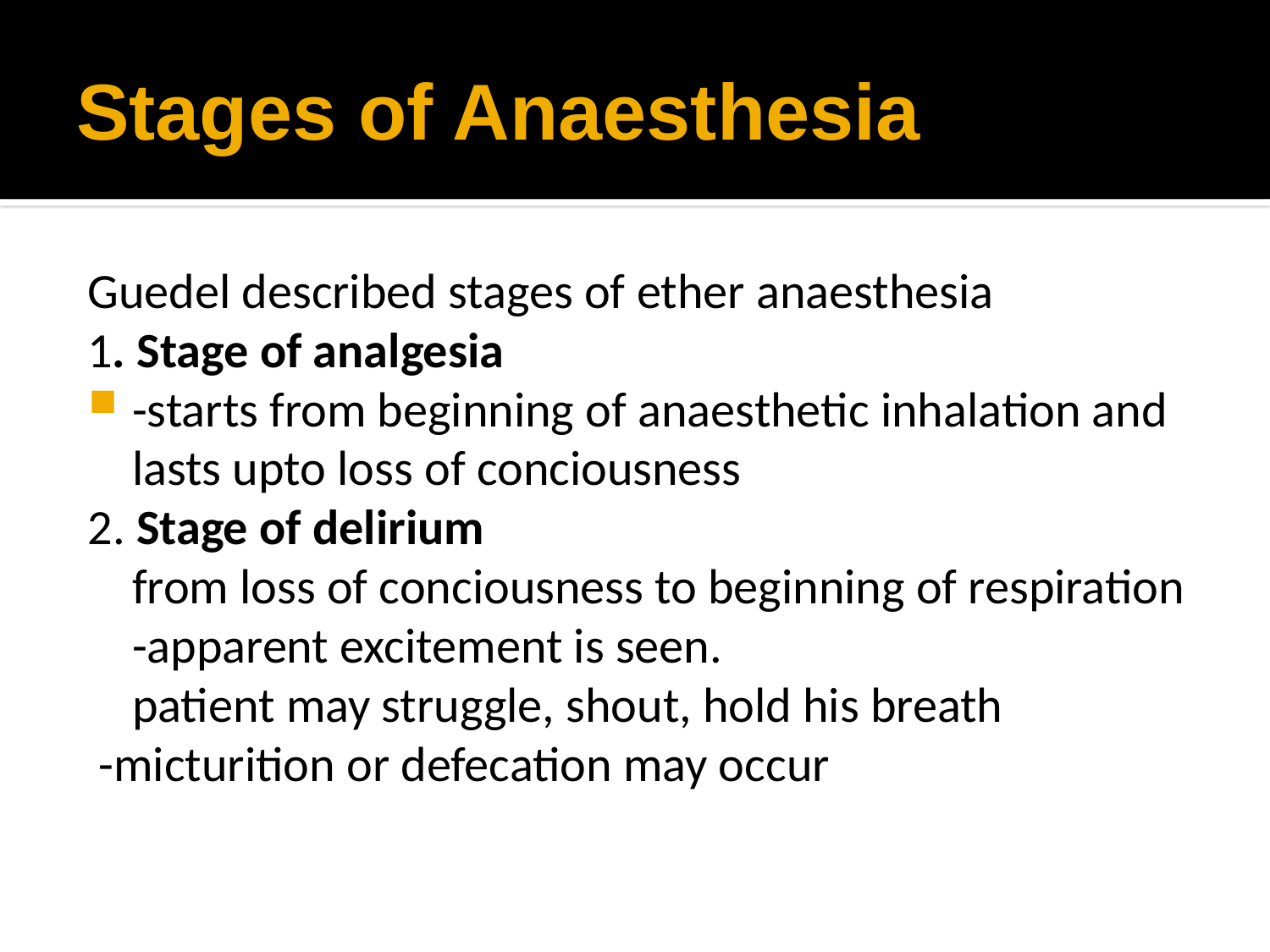

# Stages of Anaesthesia
Guedel described stages of ether anaesthesia
1. Stage of analgesia
-starts from beginning of anaesthetic inhalation and lasts upto loss of conciousness
2. Stage of delirium
 	from loss of conciousness to beginning of respiration
 	-apparent excitement is seen.
	patient may struggle, shout, hold his breath
 -micturition or defecation may occur